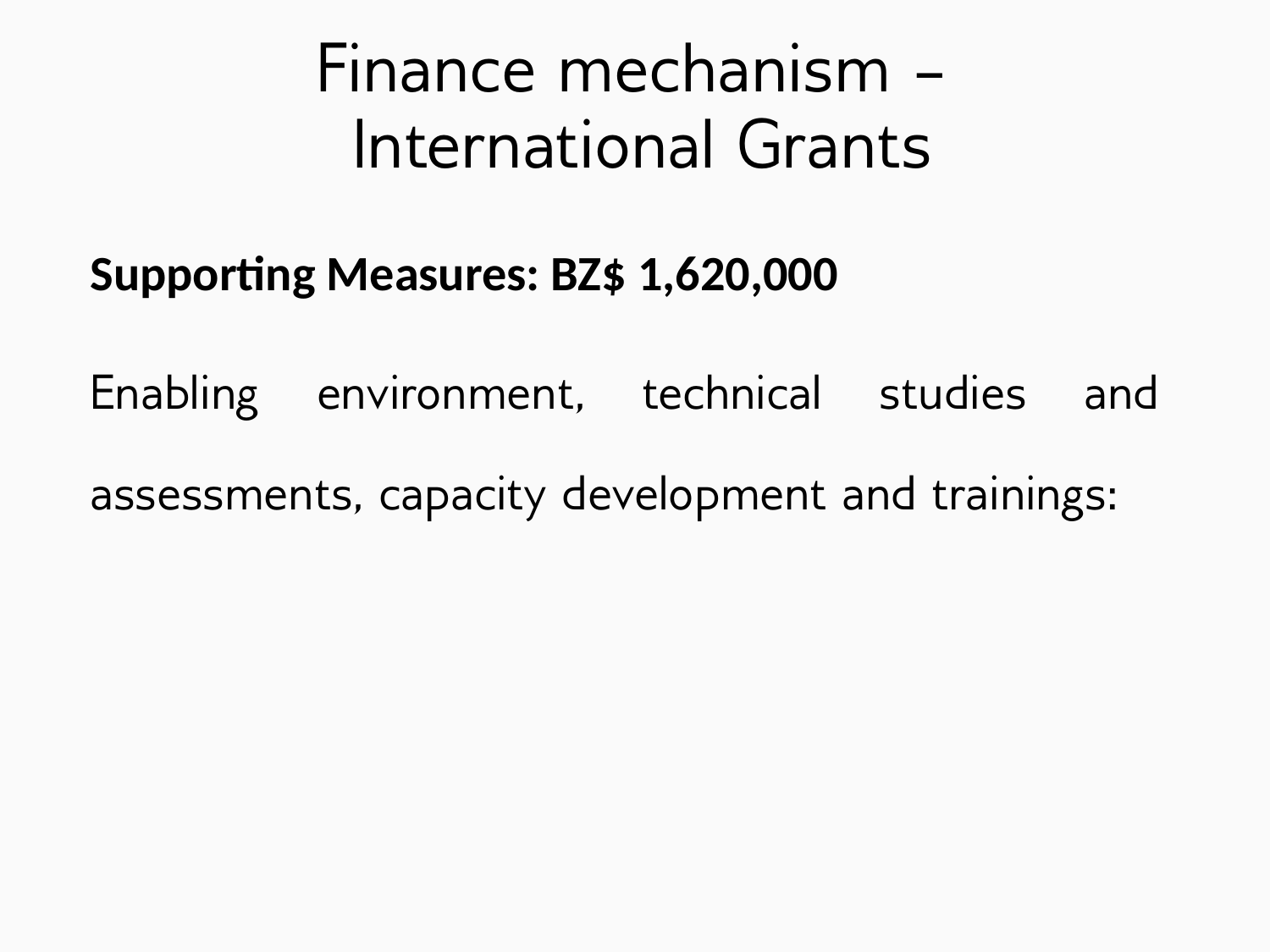

# Finance mechanism – International Grants
Supporting Measures: BZ$ 1,620,000
Enabling environment, technical studies and assessments, capacity development and trainings: